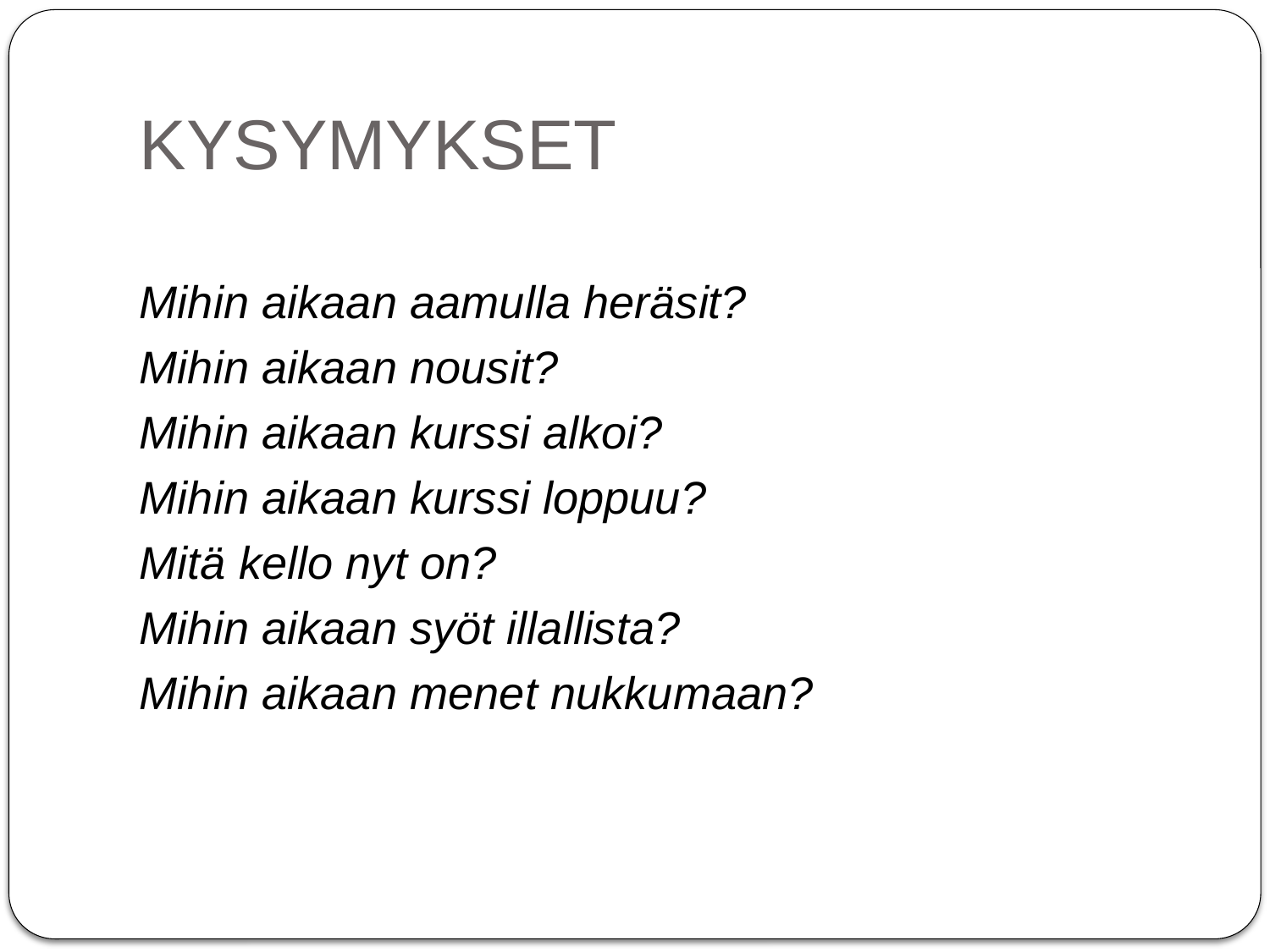

# KYSYMYKSET

Mihin aikaan aamulla heräsit?
Mihin aikaan nousit?
Mihin aikaan kurssi alkoi?
Mihin aikaan kurssi loppuu?
Mitä kello nyt on?
Mihin aikaan syöt illallista?
Mihin aikaan menet nukkumaan?